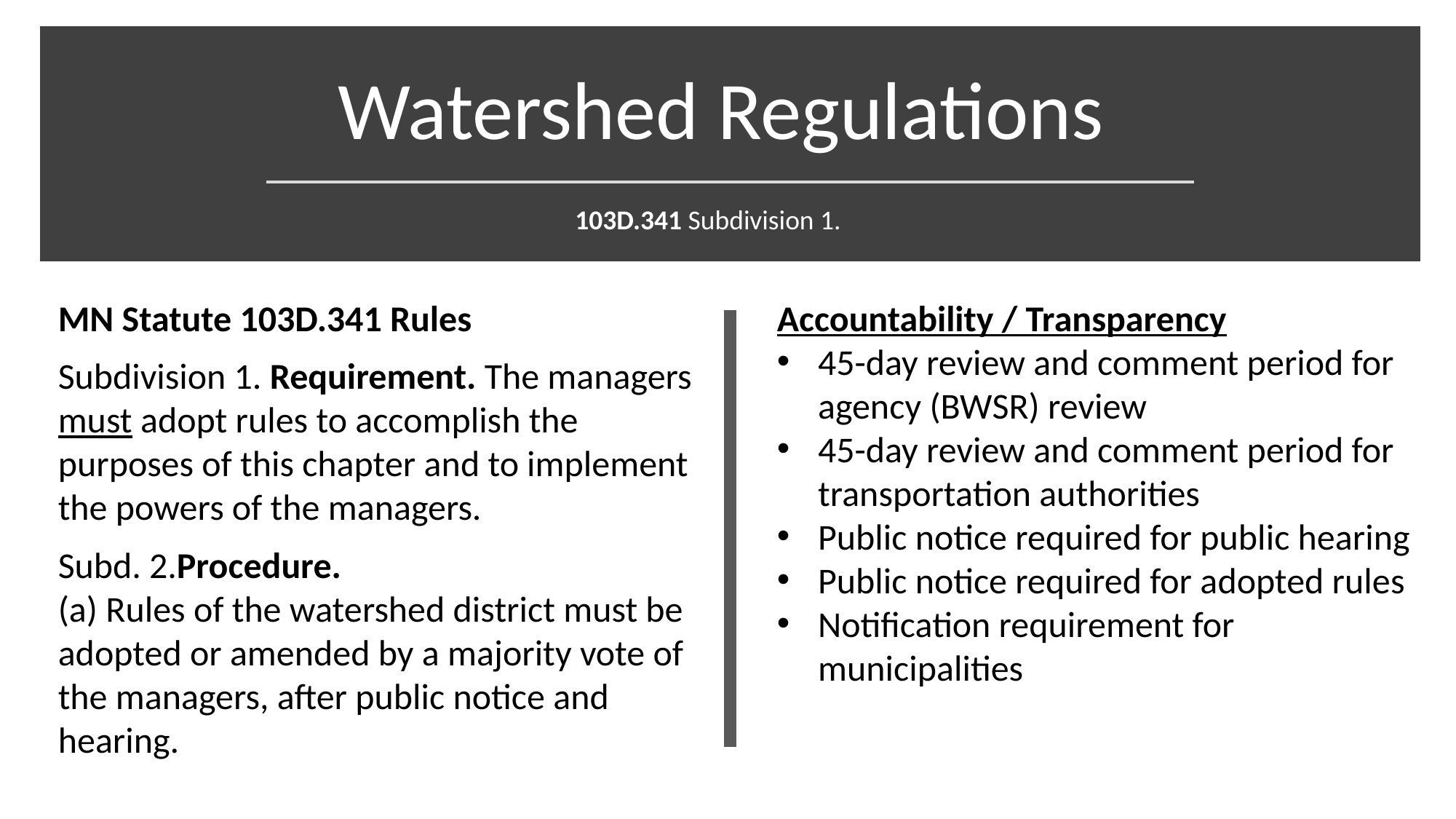

# Watershed Regulations
103D.341 Subdivision 1.
MN Statute 103D.341 Rules

Subdivision 1. Requirement. The managers must adopt rules to accomplish the purposes of this chapter and to implement the powers of the managers.

Subd. 2.Procedure.
(a) Rules of the watershed district must be adopted or amended by a majority vote of the managers, after public notice and hearing.
Accountability / Transparency
45-day review and comment period for agency (BWSR) review
45-day review and comment period for transportation authorities
Public notice required for public hearing
Public notice required for adopted rules
Notification requirement for municipalities